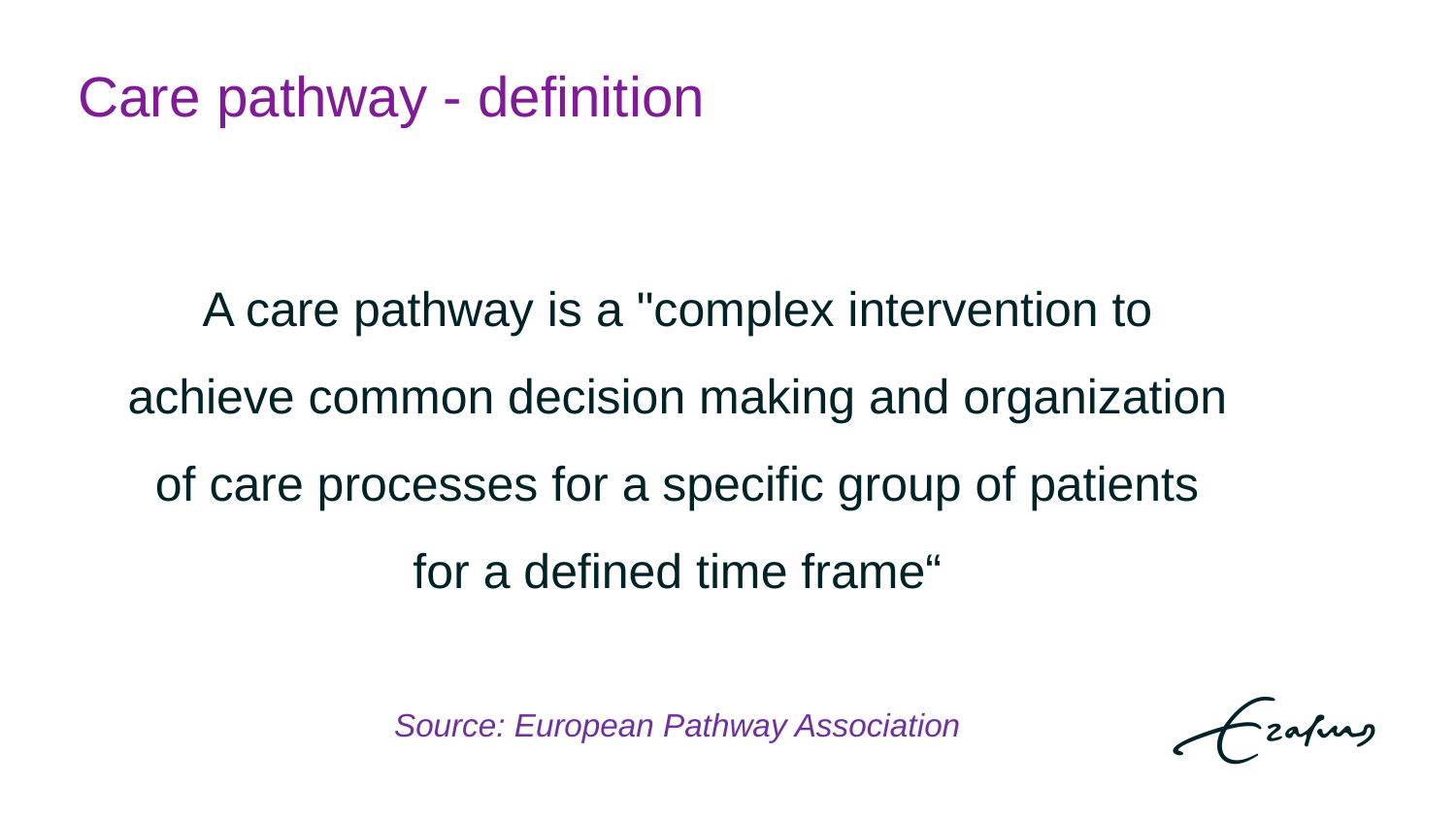

# Care pathway - definition
A care pathway is a "complex intervention to achieve common decision making and organization of care processes for a specific group of patients for a defined time frame“

Source: European Pathway Association